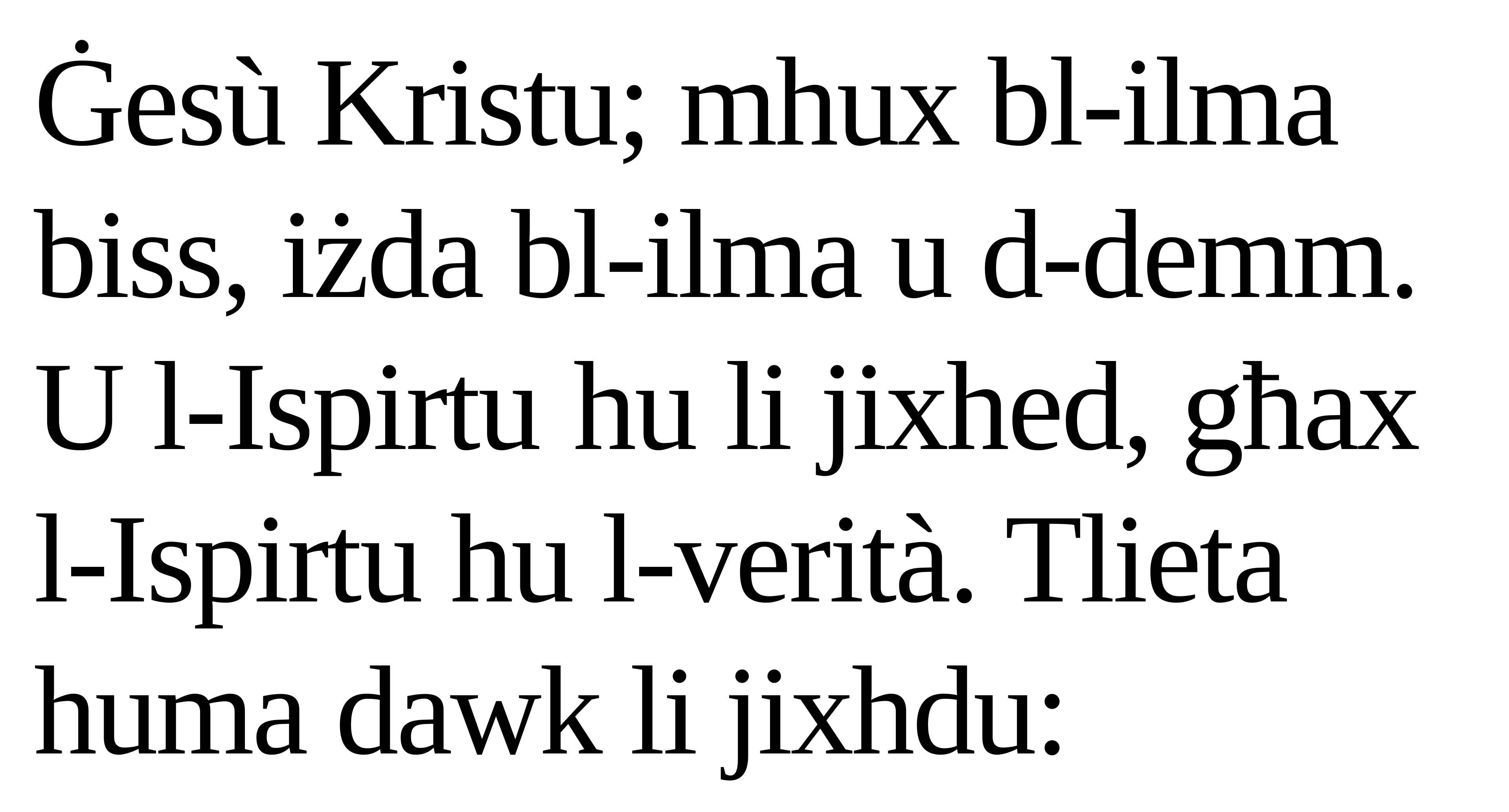

Ġesù Kristu; mhux bl-ilma biss, iżda bl-ilma u d-demm. U l-Ispirtu hu li jixhed, għax l-Ispirtu hu l-verità. Tlieta huma dawk li jixhdu: